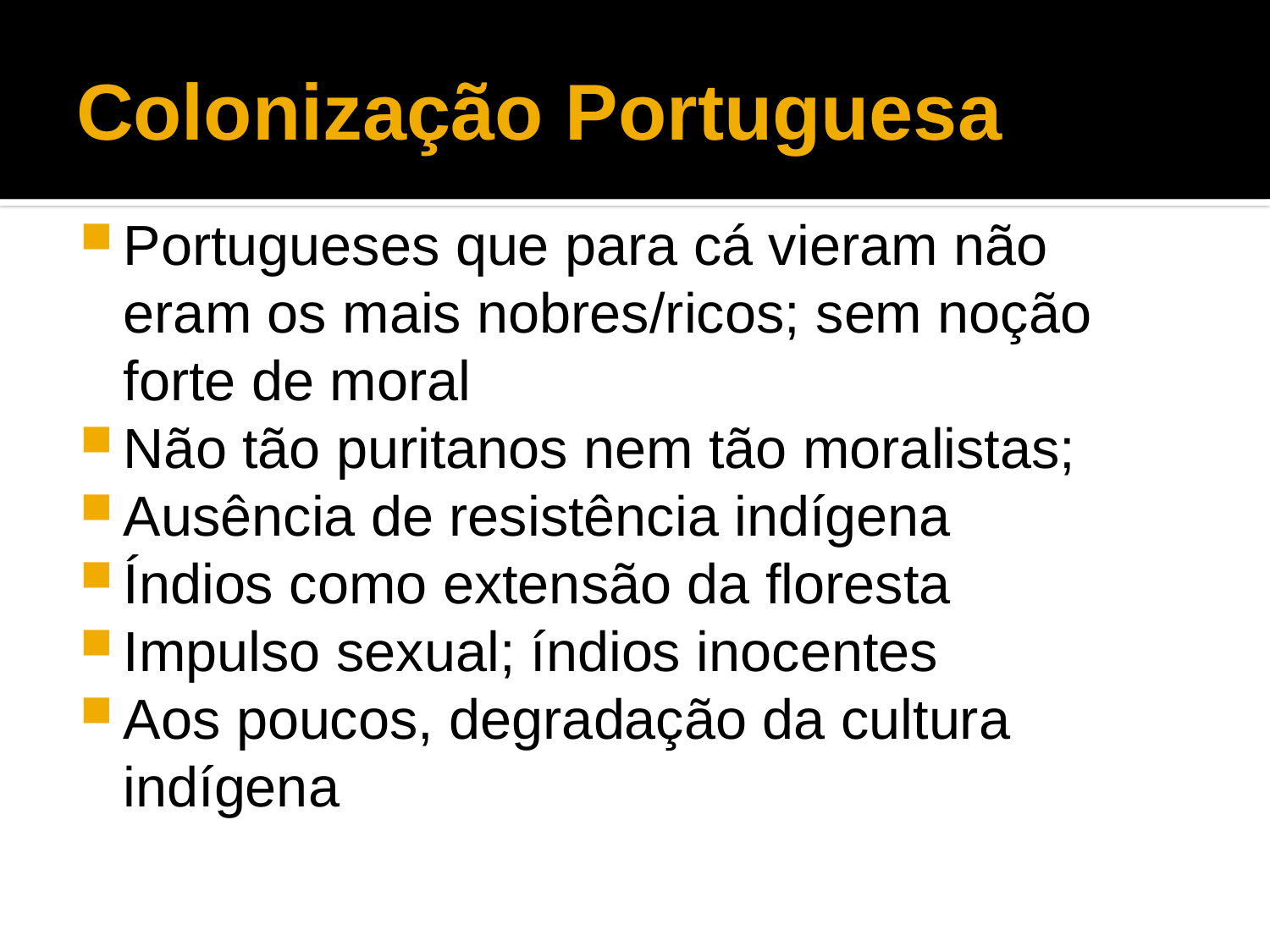

# Colonização Portuguesa
Portugueses que para cá vieram não eram os mais nobres/ricos; sem noção forte de moral
Não tão puritanos nem tão moralistas;
Ausência de resistência indígena
Índios como extensão da floresta
Impulso sexual; índios inocentes
Aos poucos, degradação da cultura indígena